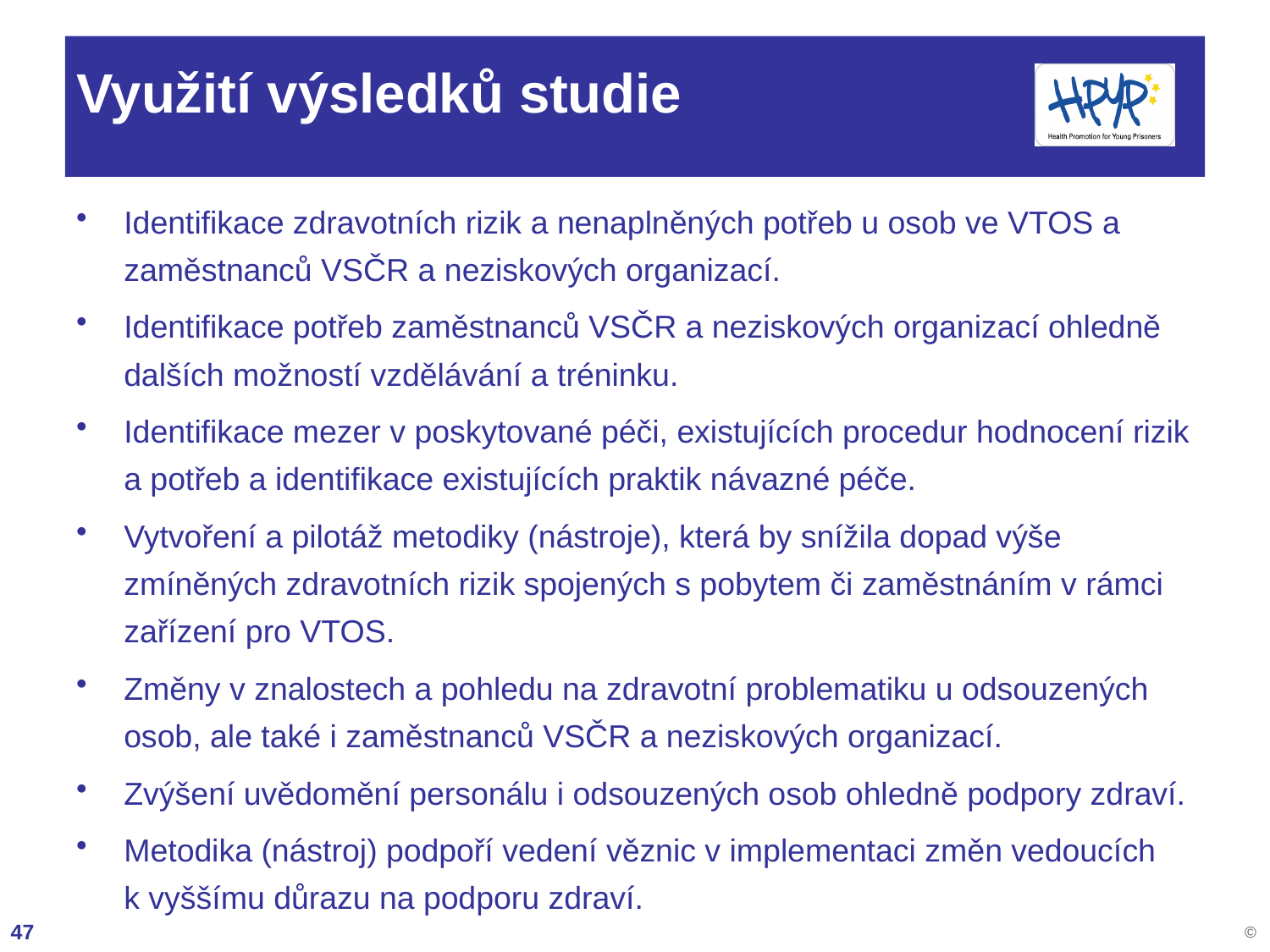

# Využití výsledků studie
Identifikace zdravotních rizik a nenaplněných potřeb u osob ve VTOS a zaměstnanců VSČR a neziskových organizací.
Identifikace potřeb zaměstnanců VSČR a neziskových organizací ohledně dalších možností vzdělávání a tréninku.
Identifikace mezer v poskytované péči, existujících procedur hodnocení rizik a potřeb a identifikace existujících praktik návazné péče.
Vytvoření a pilotáž metodiky (nástroje), která by snížila dopad výše zmíněných zdravotních rizik spojených s pobytem či zaměstnáním v rámci zařízení pro VTOS.
Změny v znalostech a pohledu na zdravotní problematiku u odsouzených osob, ale také i zaměstnanců VSČR a neziskových organizací.
Zvýšení uvědomění personálu i odsouzených osob ohledně podpory zdraví.
Metodika (nástroj) podpoří vedení věznic v implementaci změn vedoucích k vyššímu důrazu na podporu zdraví.